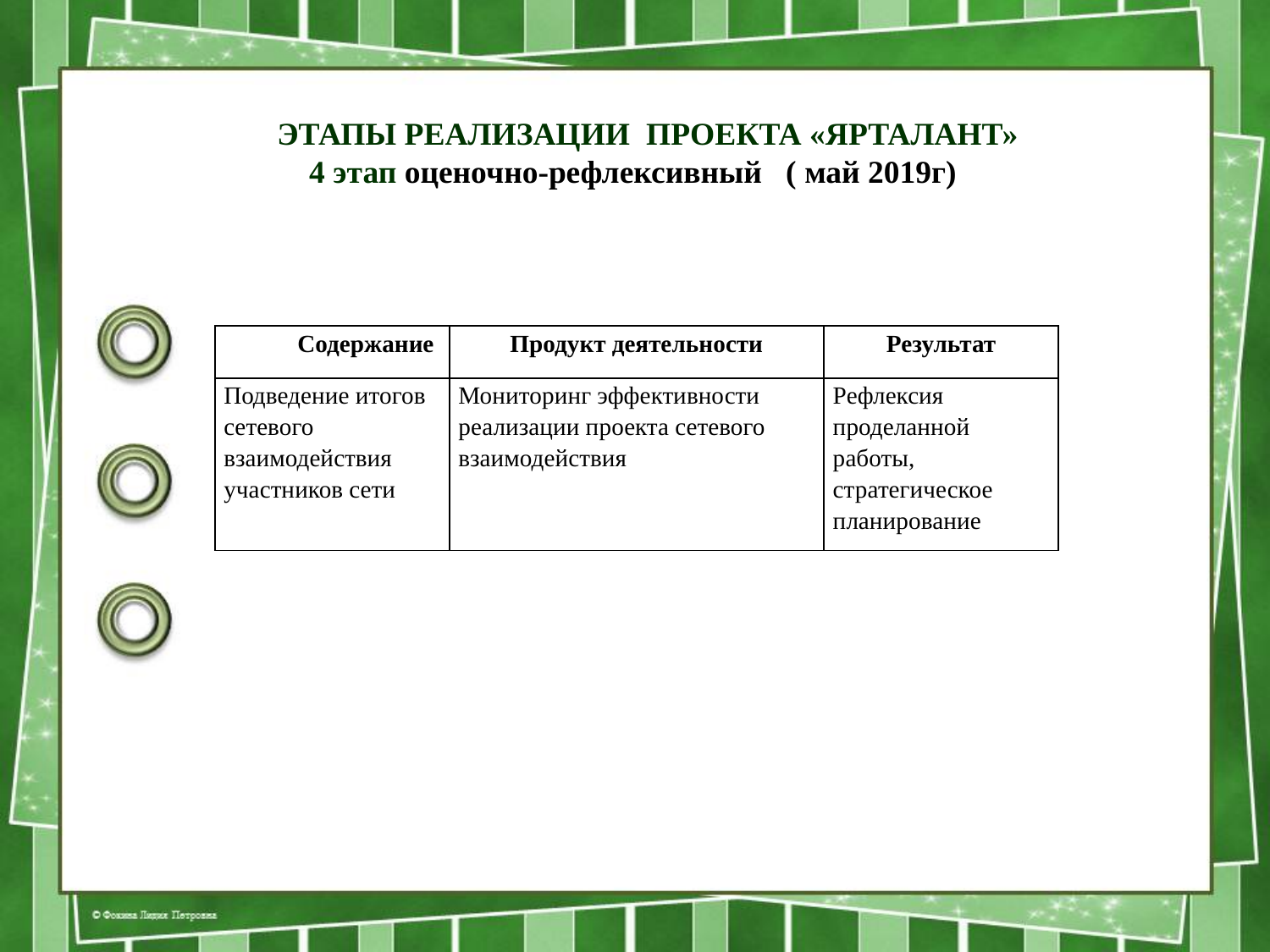

Этапы реализации  ПРОЕКТА «ЯрТалант»
                     4 этап оценочно-рефлексивный   ( май 2019г)
| Содержание | Продукт деятельности | Результат |
| --- | --- | --- |
| Подведение итогов сетевого взаимодействия участников сети | Мониторинг эффективности реализации проекта сетевого взаимодействия | Рефлексия проделанной работы, стратегическое планирование |